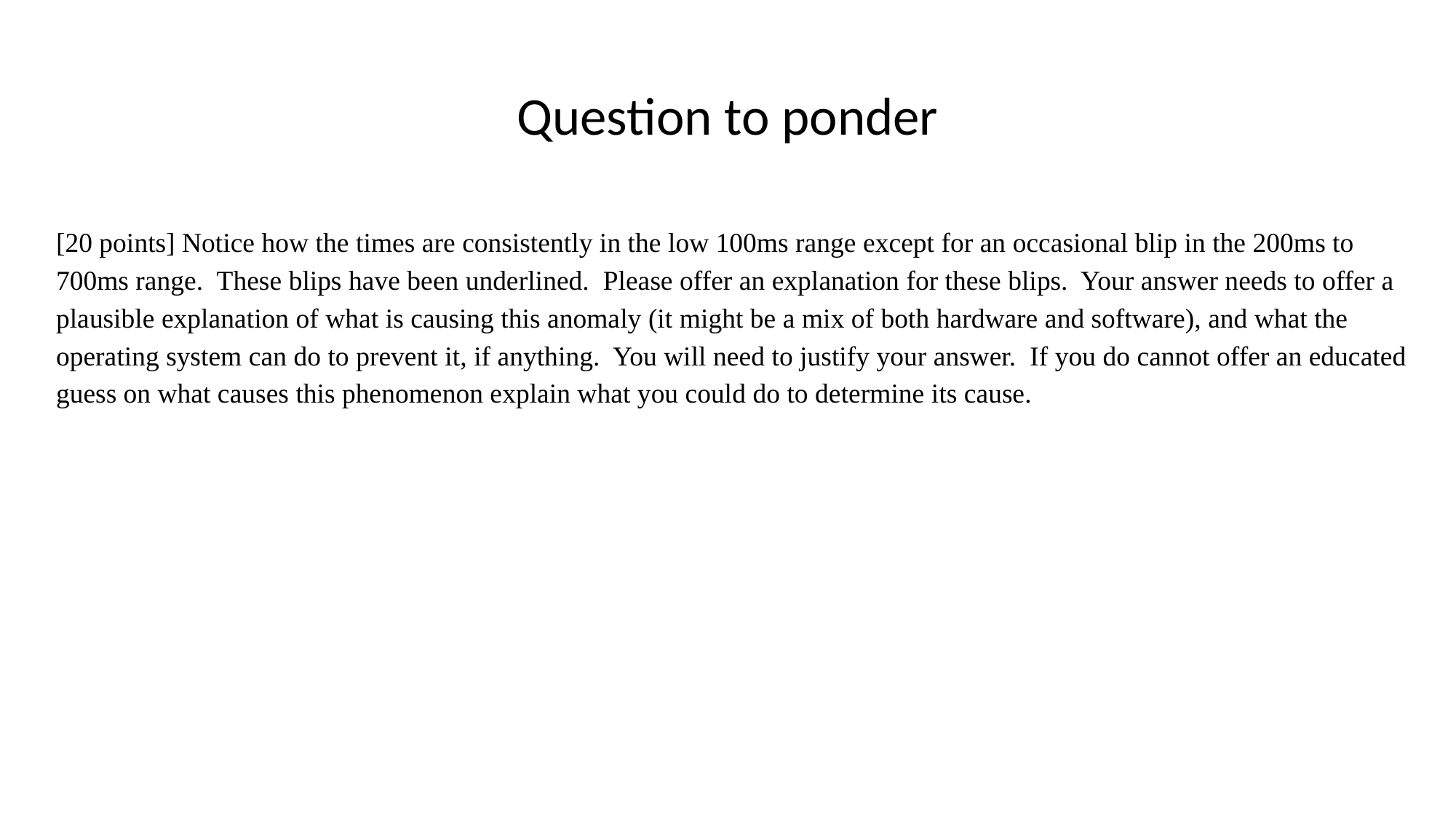

# Question to ponder
[20 points] Notice how the times are consistently in the low 100ms range except for an occasional blip in the 200ms to 700ms range.  These blips have been underlined.  Please offer an explanation for these blips.  Your answer needs to offer a plausible explanation of what is causing this anomaly (it might be a mix of both hardware and software), and what the operating system can do to prevent it, if anything.  You will need to justify your answer.  If you do cannot offer an educated guess on what causes this phenomenon explain what you could do to determine its cause.